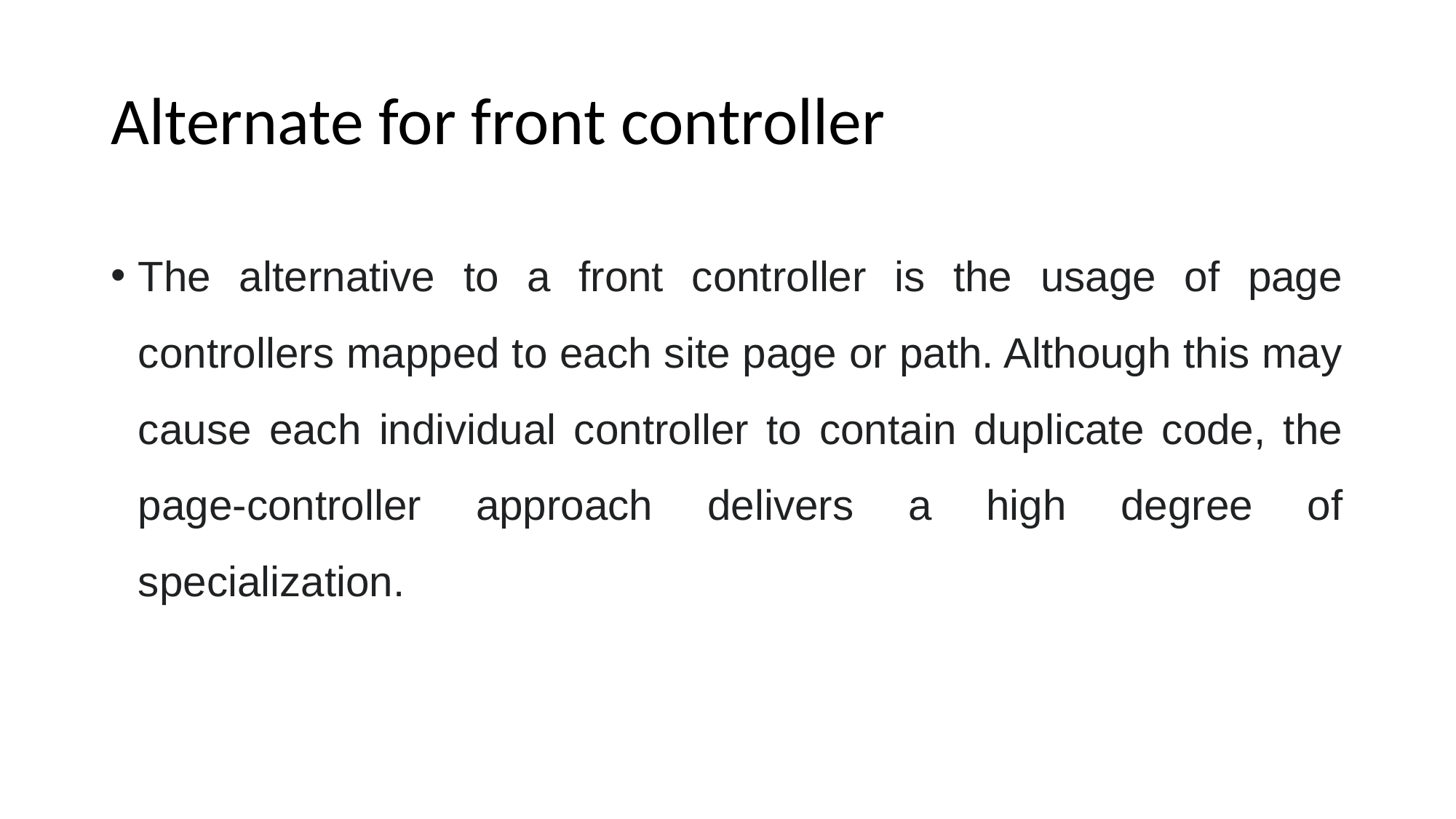

# Alternate for front controller
The alternative to a front controller is the usage of page controllers mapped to each site page or path. Although this may cause each individual controller to contain duplicate code, the page-controller approach delivers a high degree of specialization.